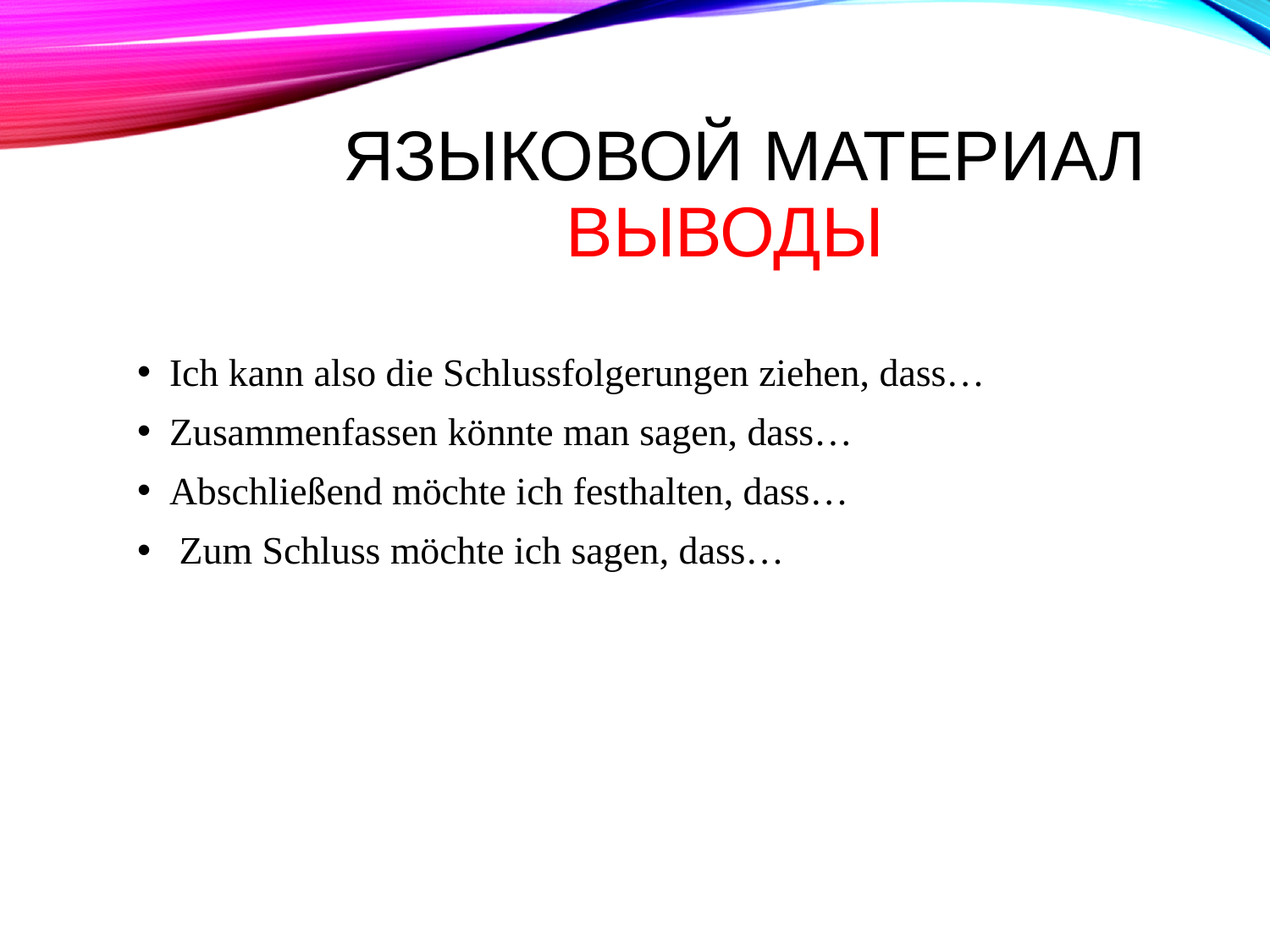

# Языковой материал Выводы
Ich kann also die Schlussfolgerungen ziehen, dass…
Zusammenfassen könnte man sagen, dass…
Abschließend möchte ich festhalten, dass…
 Zum Schluss möchte ich sagen, dass…